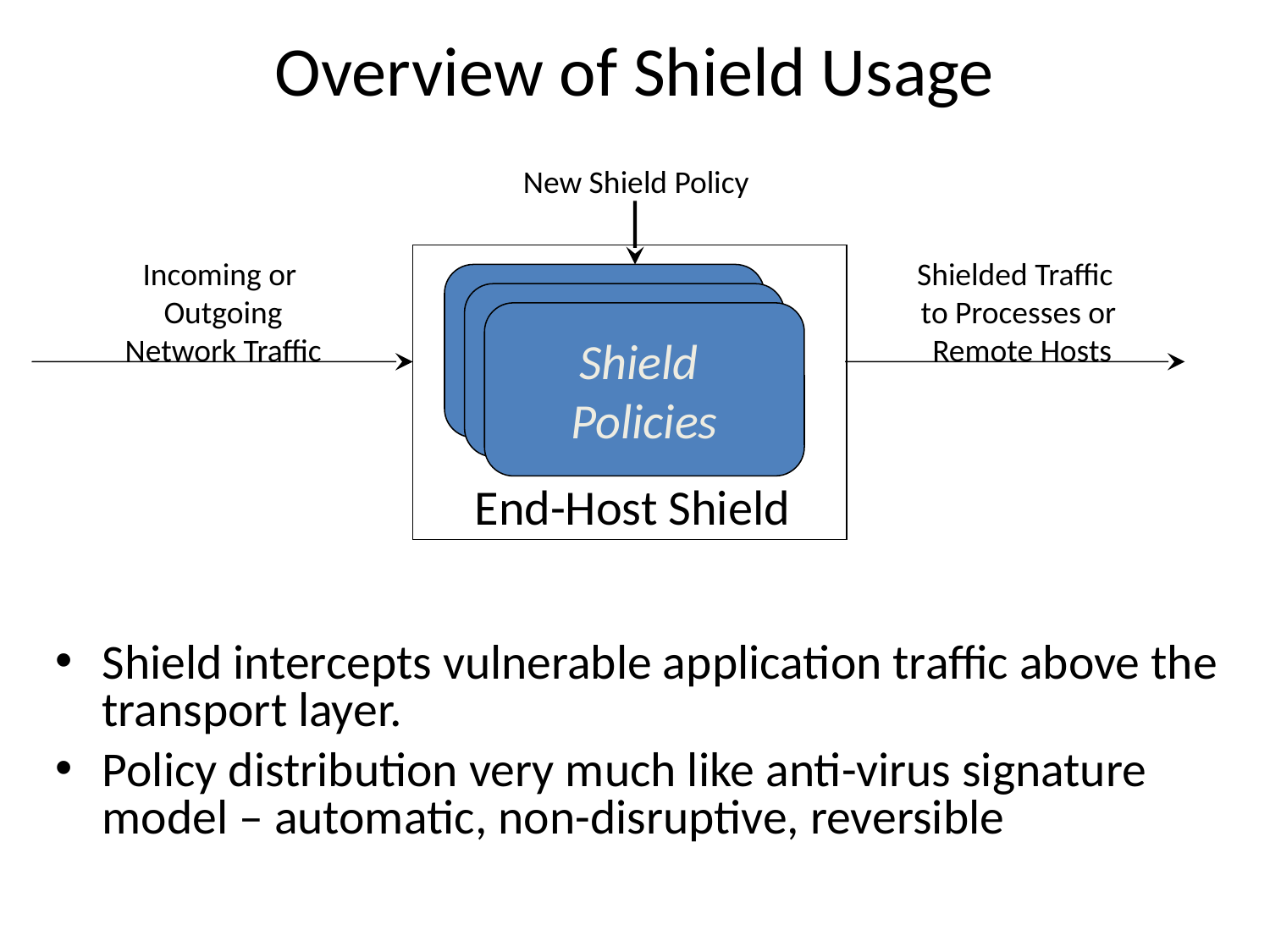

# Overview of Shield Usage
New Shield Policy

Incoming or
Outgoing
Network Traffic
Shielded Traffic
to Processes or
 Remote Hosts

Shield
Policies

End-Host Shield
Shield intercepts vulnerable application traffic above the transport layer.

Policy distribution very much like anti-virus signature model – automatic, non-disruptive, reversible